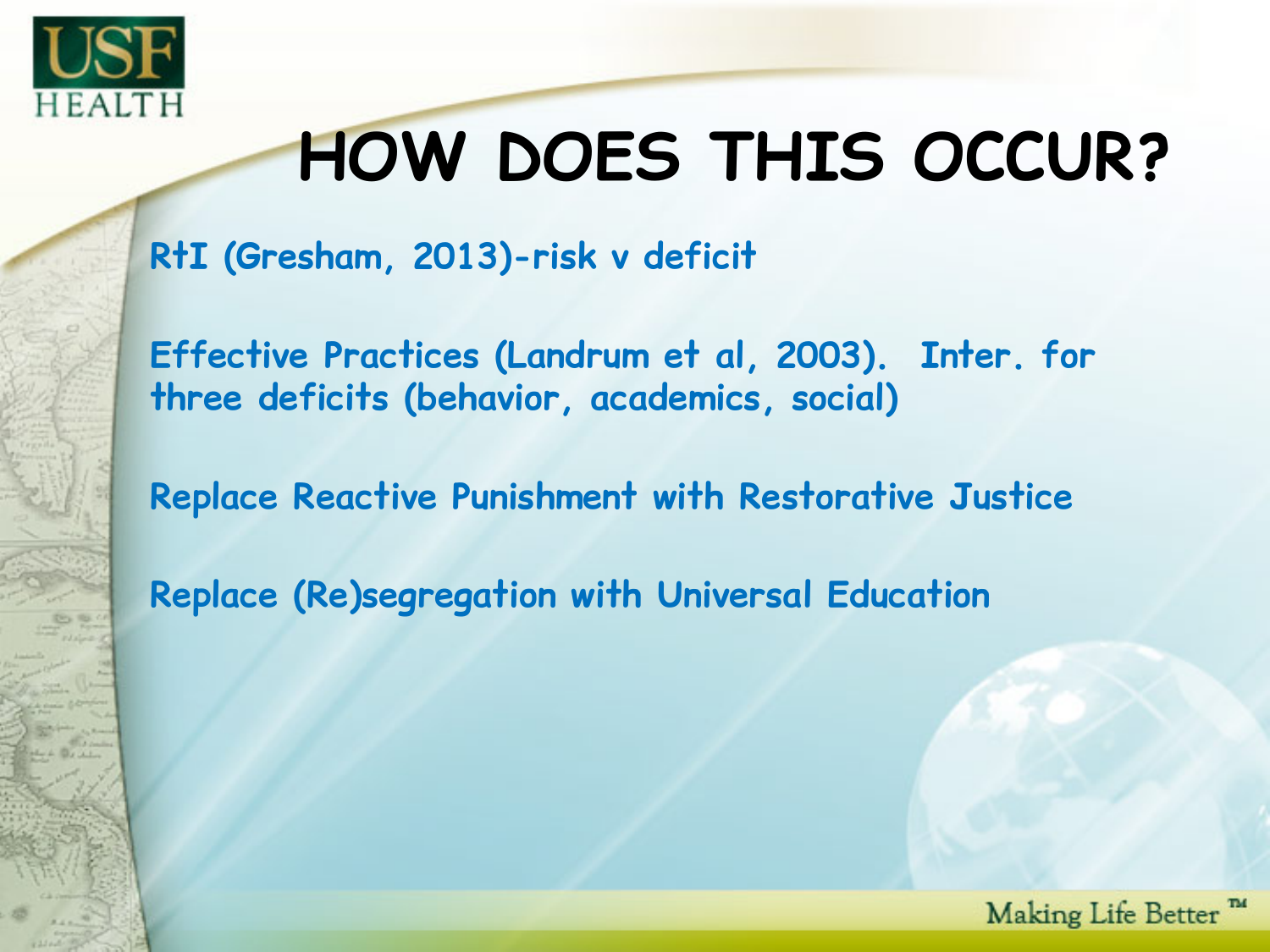

# HOW DOES THIS OCCUR?
RtI (Gresham, 2013)-risk v deficit

Effective Practices (Landrum et al, 2003).  Inter. for three deficits (behavior, academics, social)

Replace Reactive Punishment with Restorative Justice

Replace (Re)segregation with Universal Education